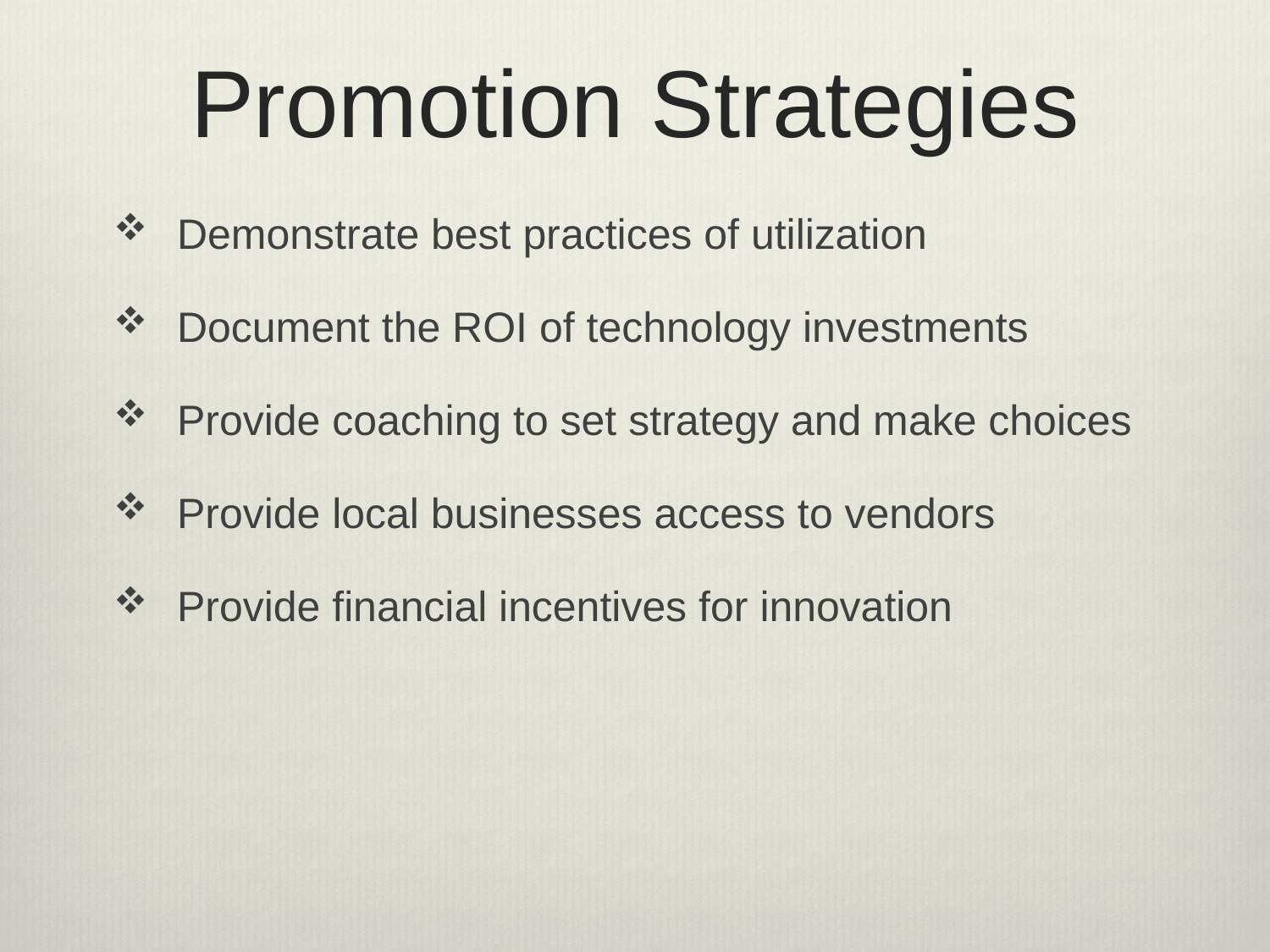

# Promotion Strategies
Demonstrate best practices of utilization
Document the ROI of technology investments
Provide coaching to set strategy and make choices
Provide local businesses access to vendors
Provide financial incentives for innovation